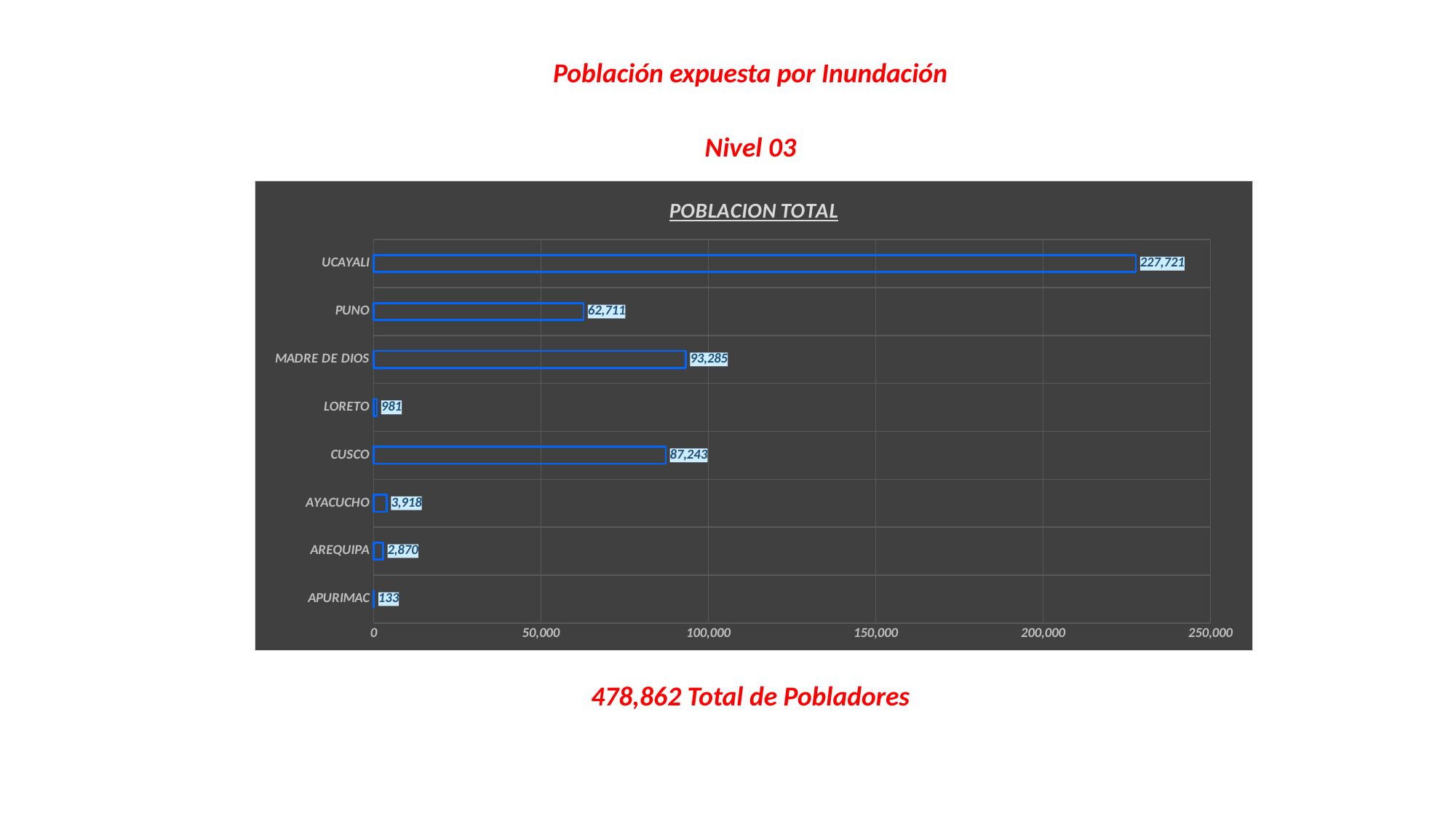

Población expuesta por Inundación
Nivel 03

### Chart: POBLACION TOTAL

| Category | POBLACION TOTAL |
|---|---|
| APURIMAC | 133.0 |
| AREQUIPA | 2870.0 |
| AYACUCHO | 3918.0 |
| CUSCO | 87243.0 |
| LORETO | 981.0 |
| MADRE DE DIOS | 93285.0 |
| PUNO | 62711.0 |
| UCAYALI | 227721.0 |
478,862 Total de Pobladores